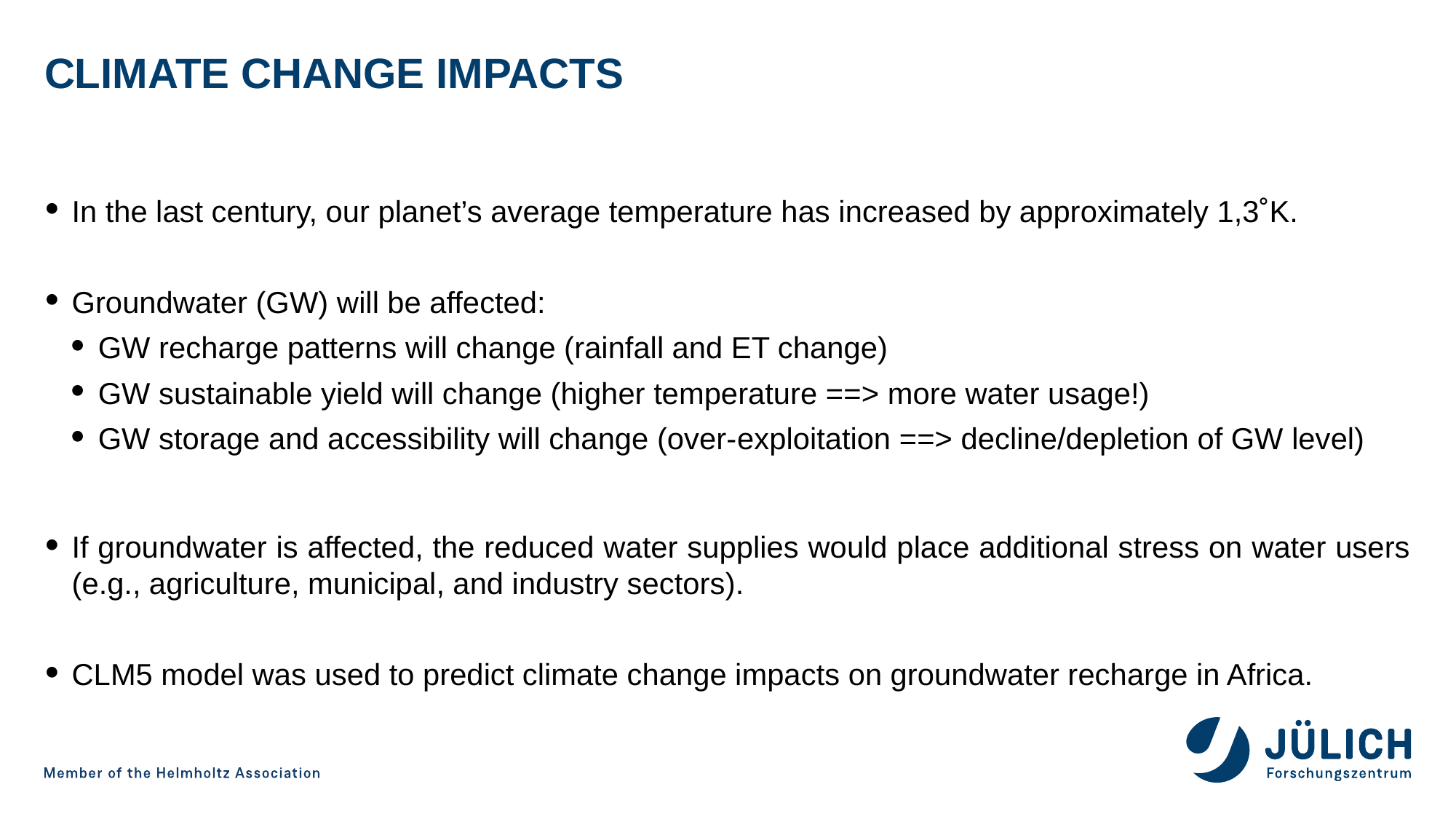

# Climate change impacts
In the last century, our planet’s average temperature has increased by approximately 1,3˚K.

Groundwater (GW) will be affected:
GW recharge patterns will change (rainfall and ET change)
GW sustainable yield will change (higher temperature ==> more water usage!)
GW storage and accessibility will change (over-exploitation ==> decline/depletion of GW level)

If groundwater is affected, the reduced water supplies would place additional stress on water users (e.g., agriculture, municipal, and industry sectors).

CLM5 model was used to predict climate change impacts on groundwater recharge in Africa.